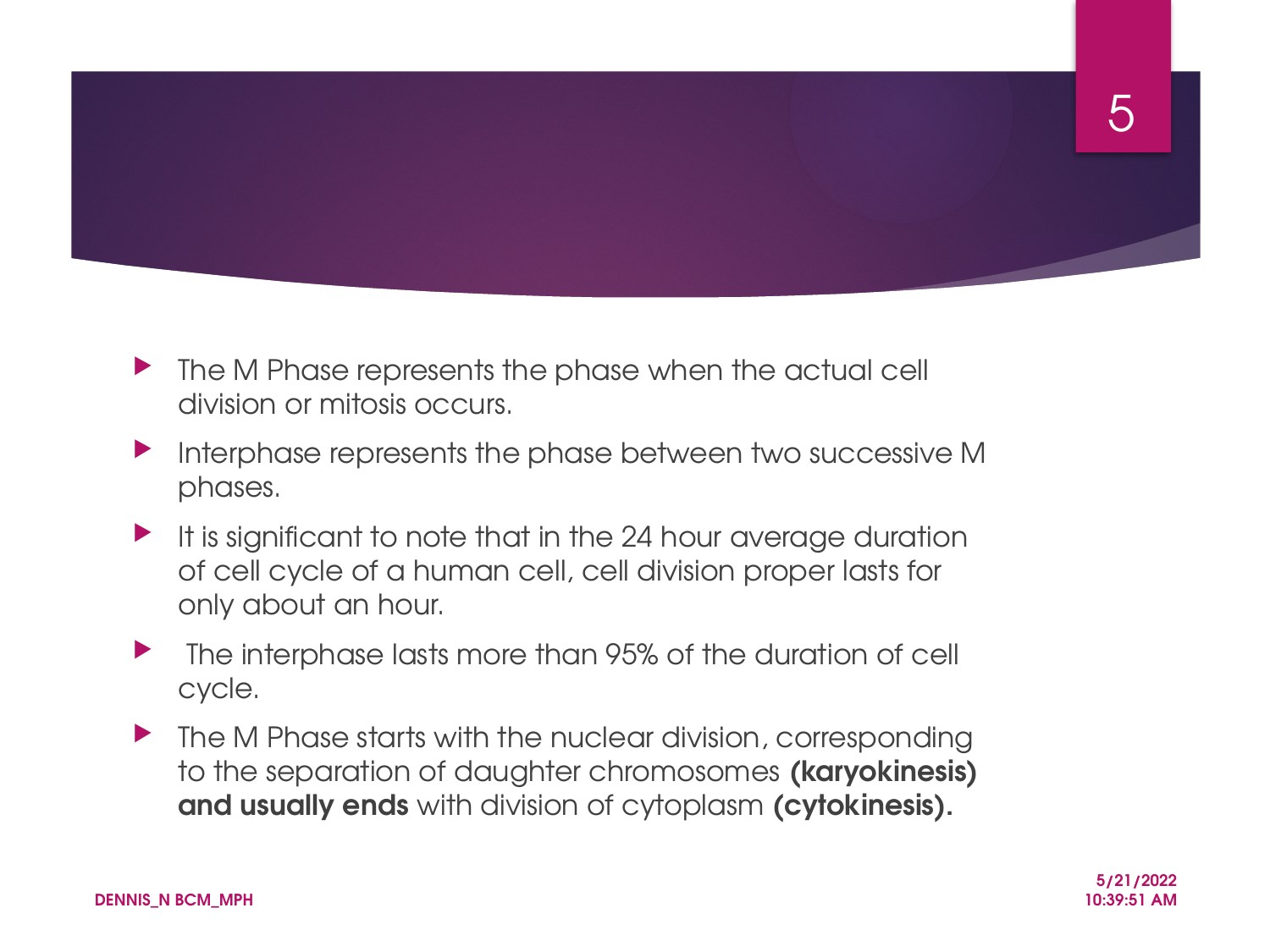

5
#
The M Phase represents the phase when the actual cell division or mitosis occurs.
Interphase represents the phase between two successive M phases.
It is significant to note that in the 24 hour average duration of cell cycle of a human cell, cell division proper lasts for only about an hour.
 The interphase lasts more than 95% of the duration of cell cycle.
The M Phase starts with the nuclear division, corresponding to the separation of daughter chromosomes (karyokinesis) and usually ends with division of cytoplasm (cytokinesis).

DENNIS_N BCM_MPH
5/21/2022 10:39:51 AM